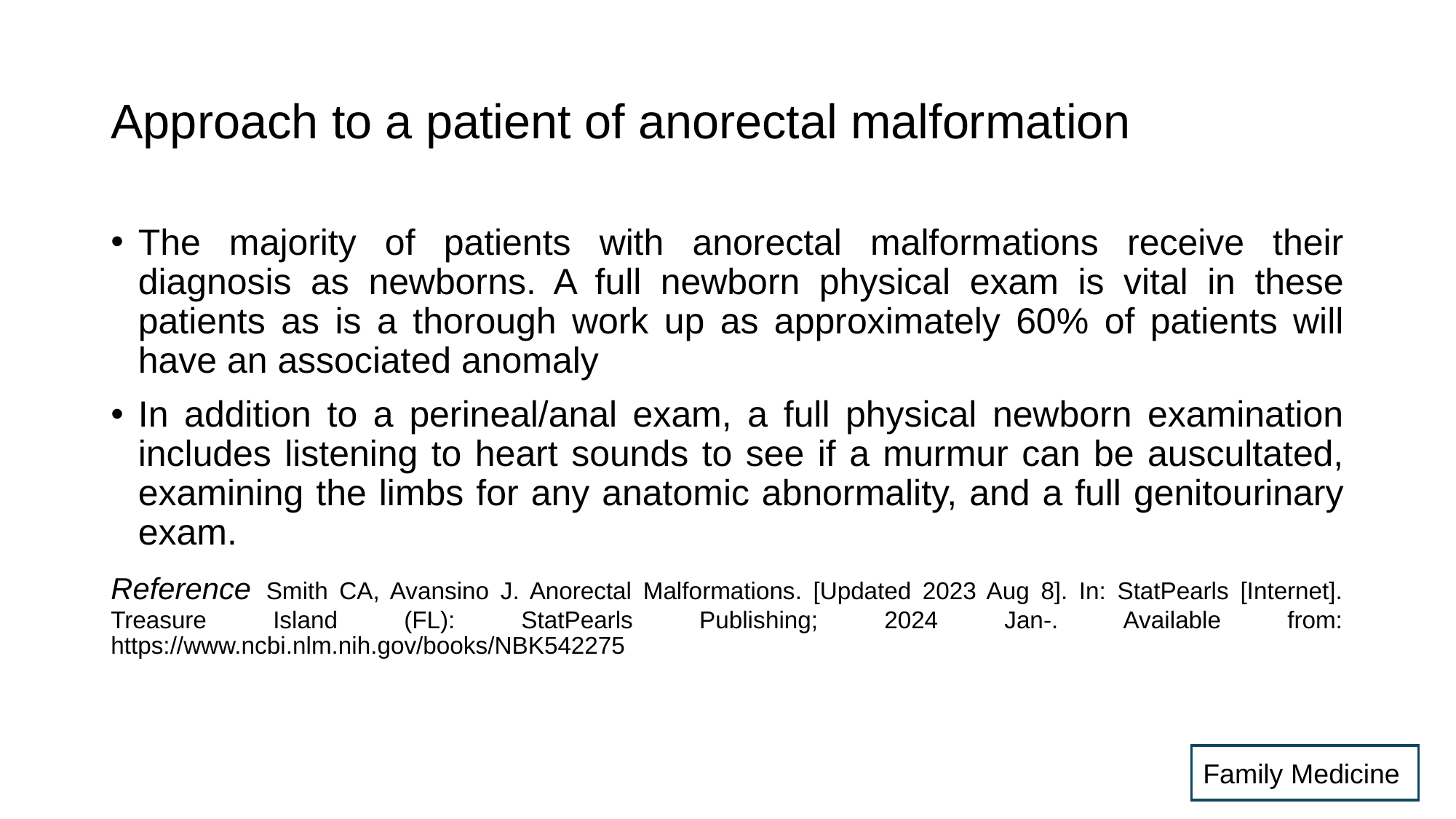

# Approach to a patient of anorectal malformation
The majority of patients with anorectal malformations receive their diagnosis as newborns. A full newborn physical exam is vital in these patients as is a thorough work up as approximately 60% of patients will have an associated anomaly
In addition to a perineal/anal exam, a full physical newborn examination includes listening to heart sounds to see if a murmur can be auscultated, examining the limbs for any anatomic abnormality, and a full genitourinary exam.
Reference Smith CA, Avansino J. Anorectal Malformations. [Updated 2023 Aug 8]. In: StatPearls [Internet]. Treasure Island (FL): StatPearls Publishing; 2024 Jan-. Available from: https://www.ncbi.nlm.nih.gov/books/NBK542275
Family Medicine
31